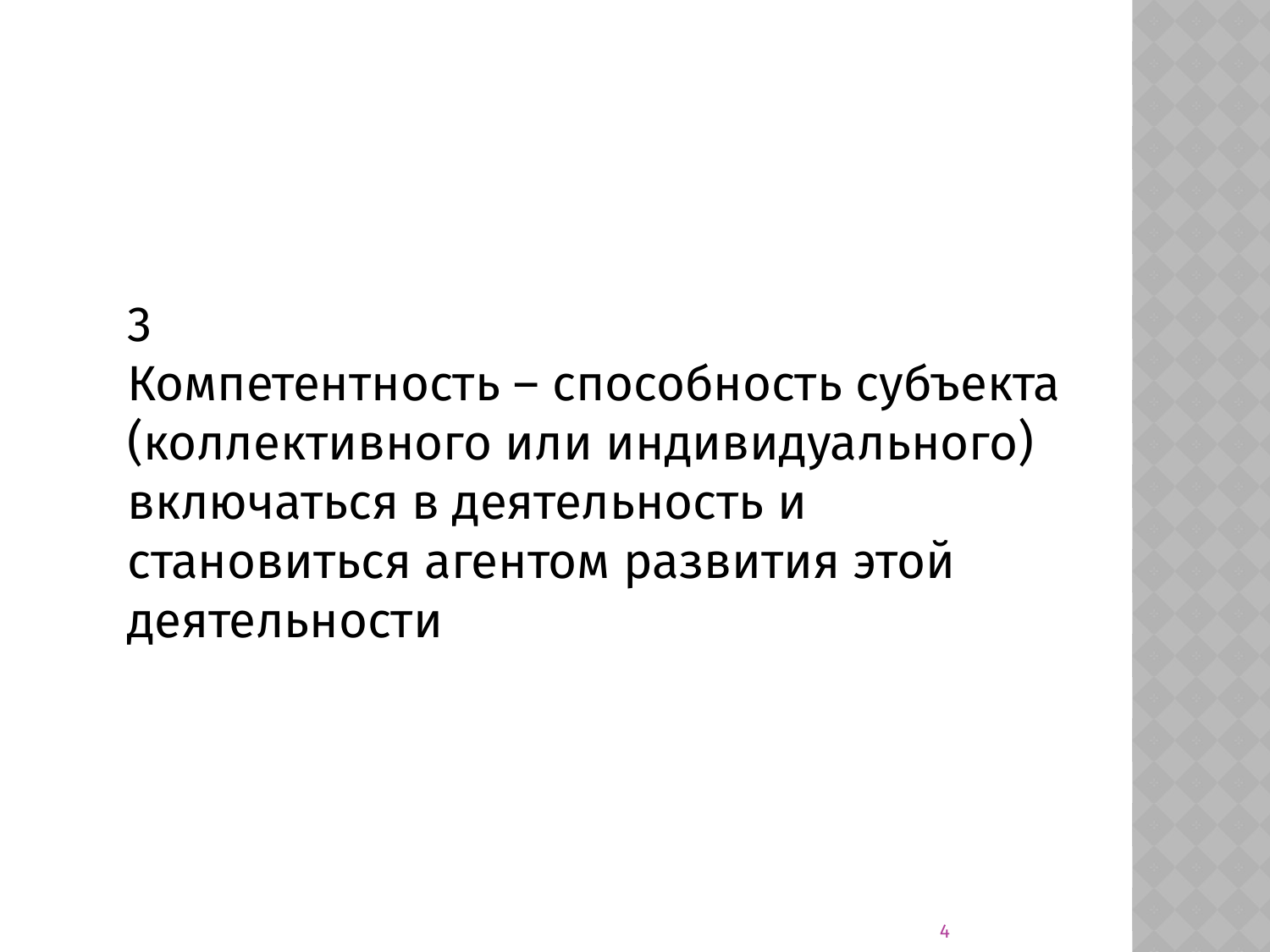

3
Компетентность – способность субъекта (коллективного или индивидуального) включаться в деятельность и становиться агентом развития этой деятельности
4